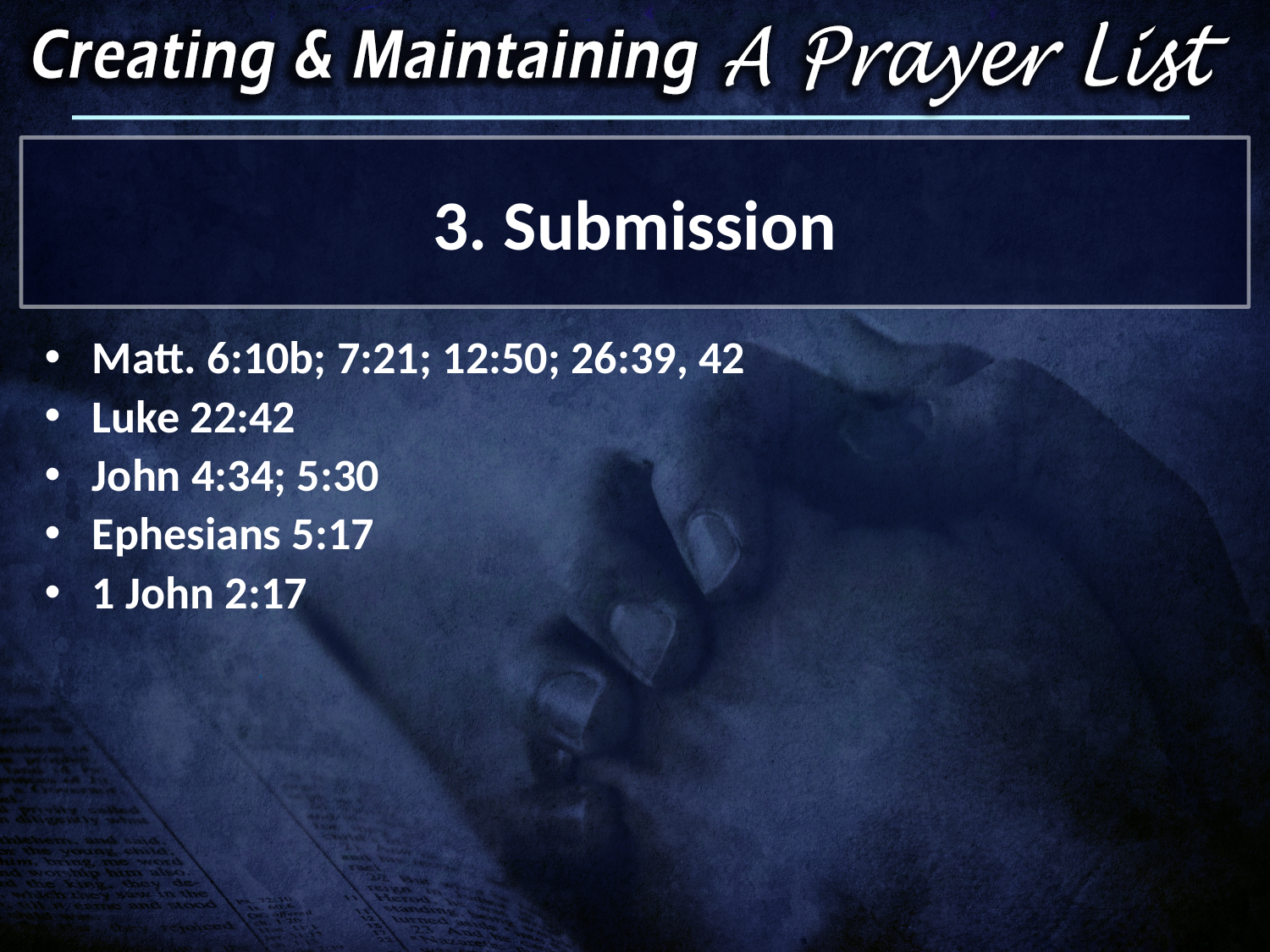

3. Submission
Matt. 6:10b; 7:21; 12:50; 26:39, 42
Luke 22:42
John 4:34; 5:30
Ephesians 5:17
1 John 2:17